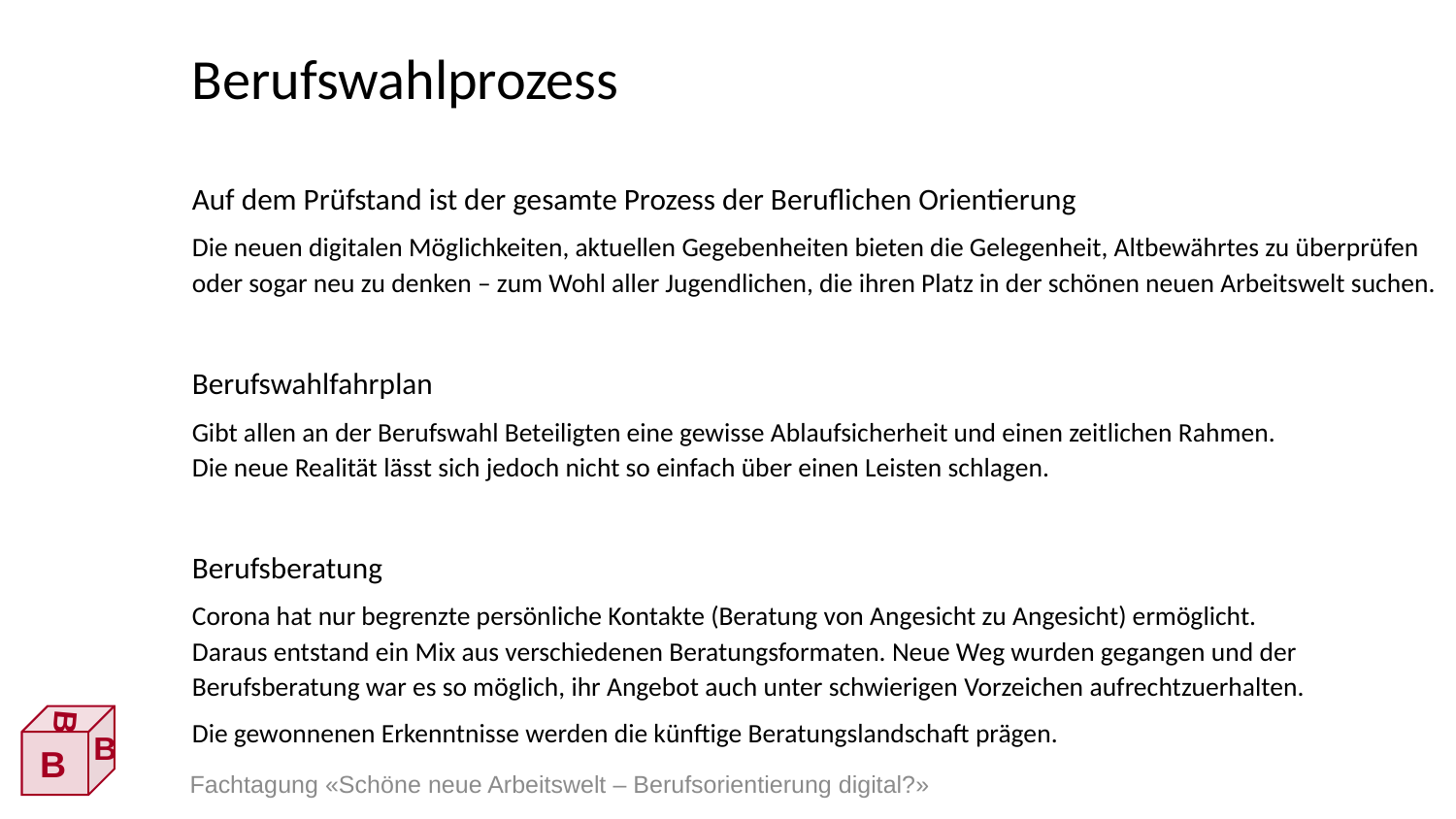

# Berufswahlprozess
Auf dem Prüfstand ist der gesamte Prozess der Beruflichen Orientierung
Die neuen digitalen Möglichkeiten, aktuellen Gegebenheiten bieten die Gelegenheit, Altbewährtes zu überprüfen oder sogar neu zu denken – zum Wohl aller Jugendlichen, die ihren Platz in der schönen neuen Arbeitswelt suchen.

Berufswahlfahrplan
Gibt allen an der Berufswahl Beteiligten eine gewisse Ablaufsicherheit und einen zeitlichen Rahmen.
Die neue Realität lässt sich jedoch nicht so einfach über einen Leisten schlagen.

Berufsberatung
Corona hat nur begrenzte persönliche Kontakte (Beratung von Angesicht zu Angesicht) ermöglicht.
Daraus entstand ein Mix aus verschiedenen Beratungsformaten. Neue Weg wurden gegangen und der Berufsberatung war es so möglich, ihr Angebot auch unter schwierigen Vorzeichen aufrechtzuerhalten.
Die gewonnenen Erkenntnisse werden die künftige Beratungslandschaft prägen.